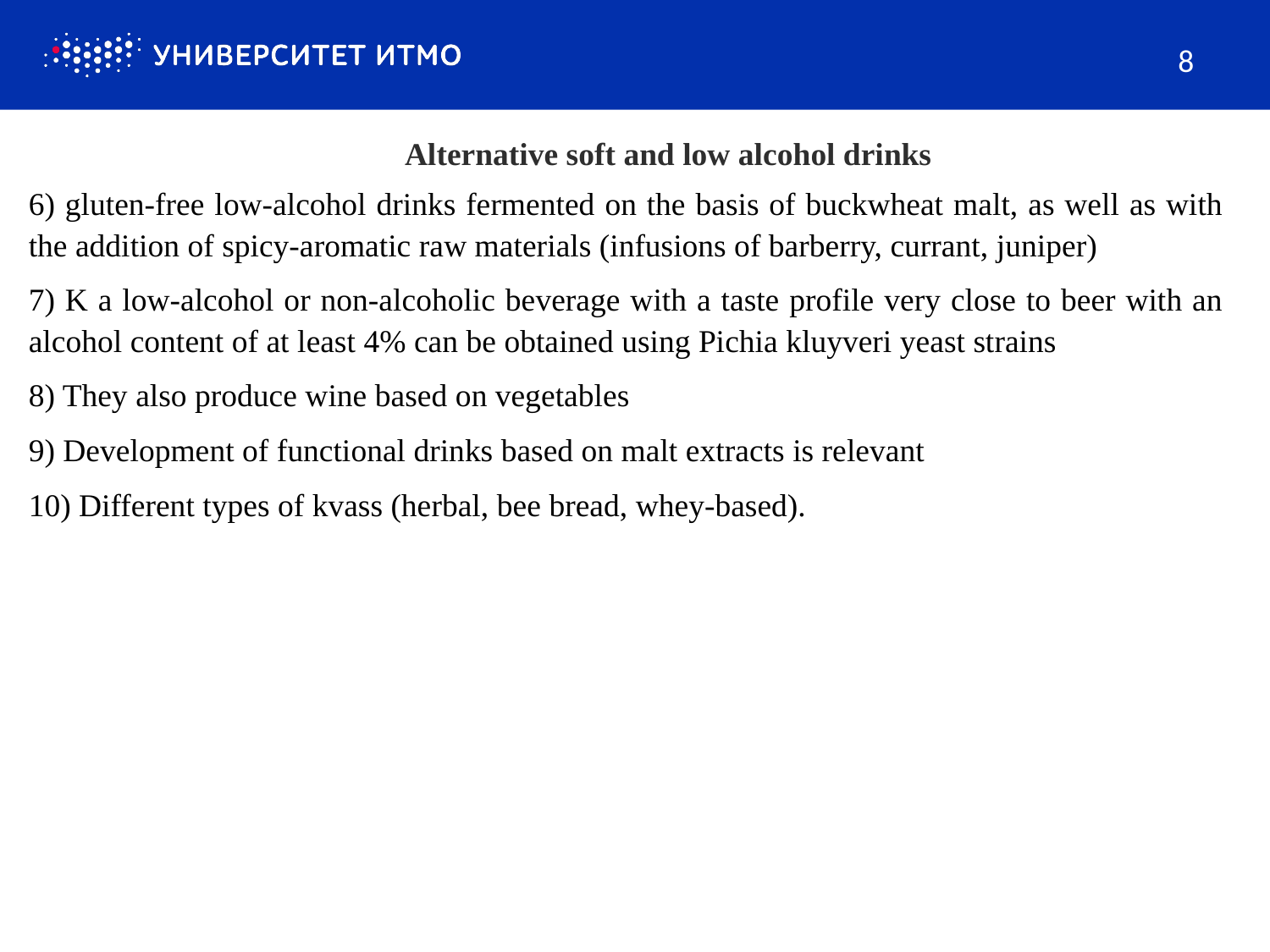

8
Alternative soft and low alcohol drinks
6) gluten-free low-alcohol drinks fermented on the basis of buckwheat malt, as well as with the addition of spicy-aromatic raw materials (infusions of barberry, currant, juniper)
7) K a low-alcohol or non-alcoholic beverage with a taste profile very close to beer with an alcohol content of at least 4% can be obtained using Pichia kluyveri yeast strains
8) They also produce wine based on vegetables
9) Development of functional drinks based on malt extracts is relevant
10) Different types of kvass (herbal, bee bread, whey-based).